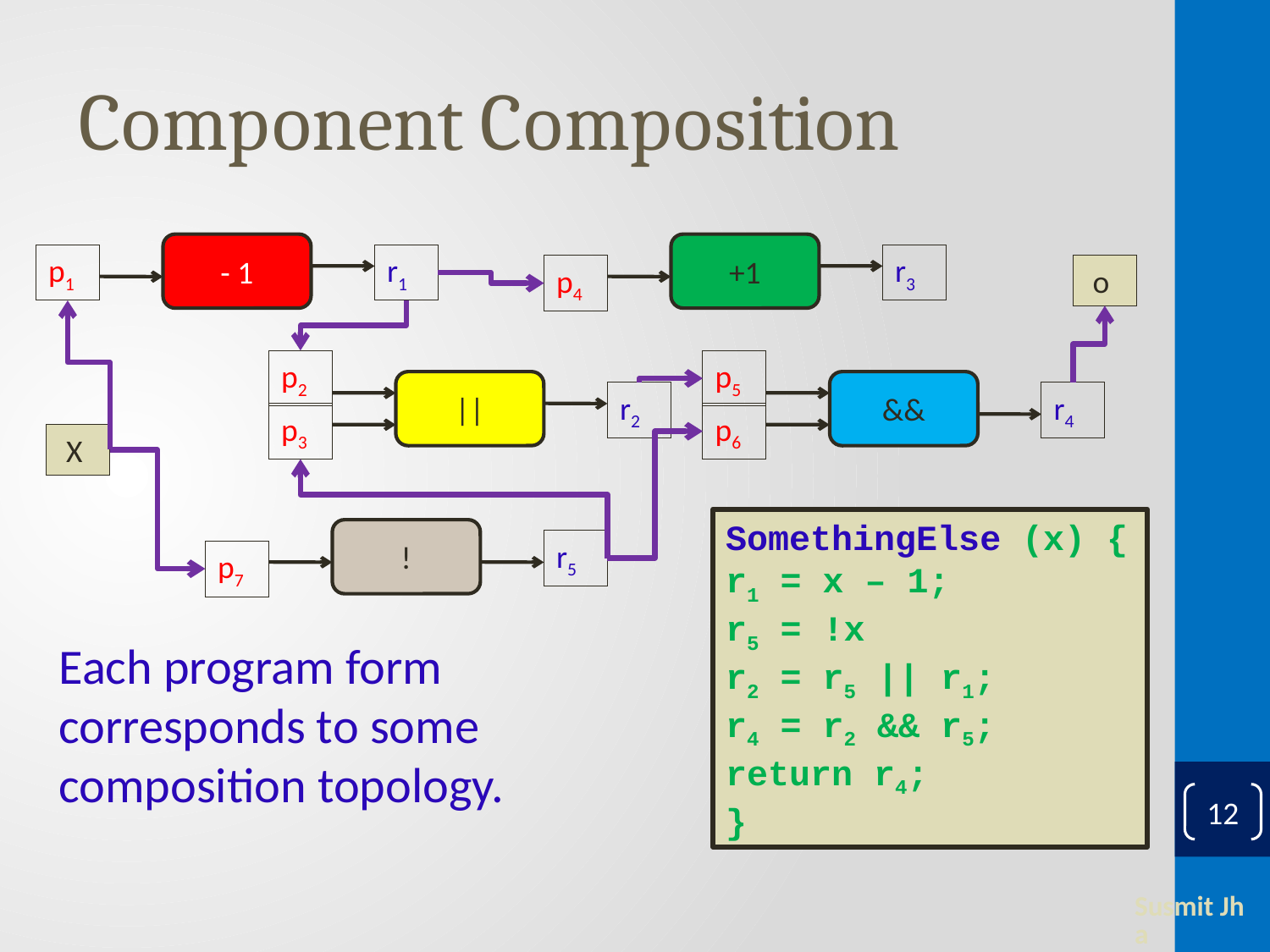

# Component Composition
- 1
+1
p1
r1
r3
p4
 o
p2
p5
||
&&
r2
r4
p3
p6
 X
SomethingElse (x) {
r1 = x – 1;
r5 = !x
r2 = r5 || r1;
r4 = r2 && r5;
return r4;
}
!
r5
p7
Each program form corresponds to some composition topology.
12
Susmit Jha